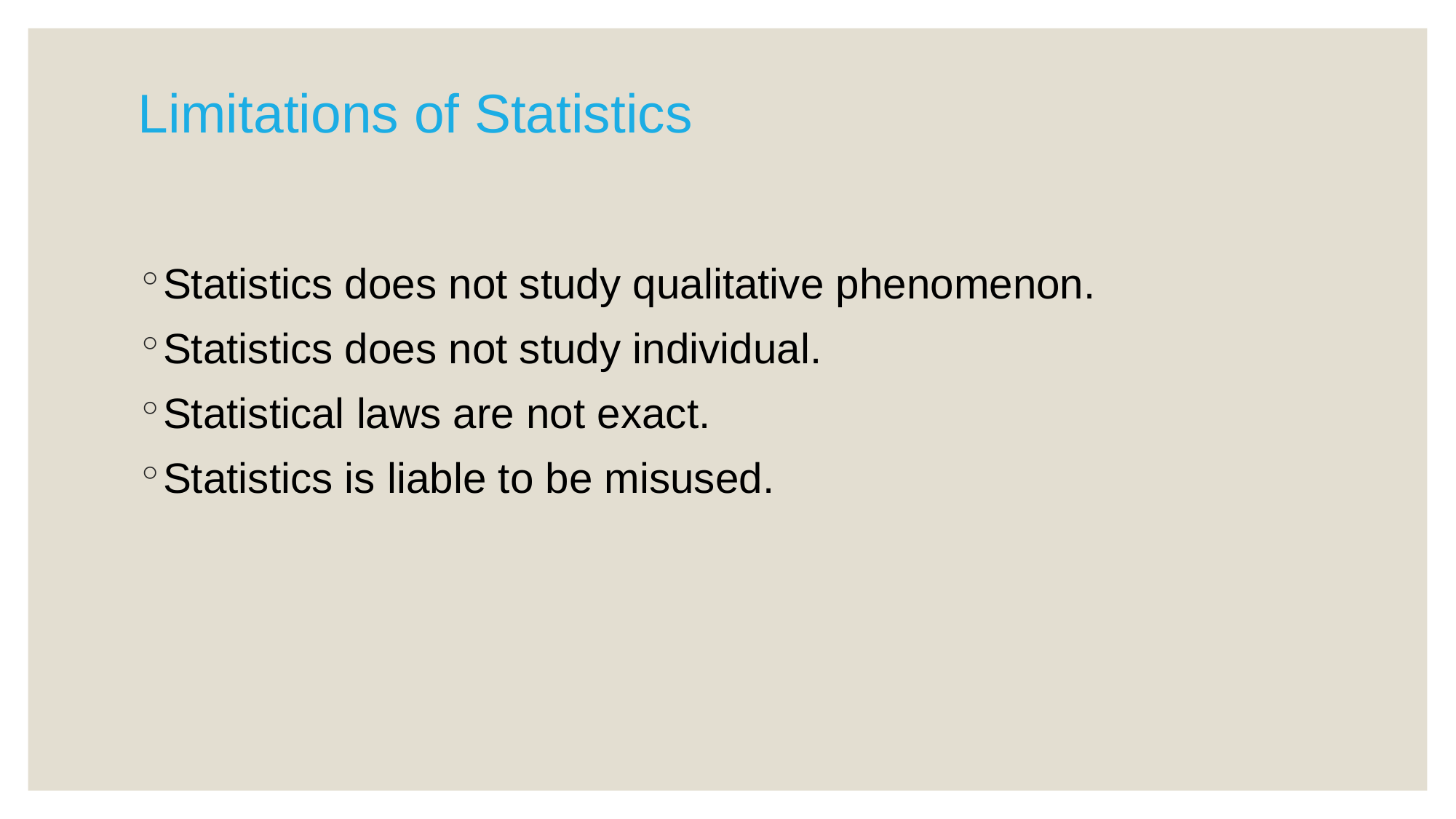

# Limitations of Statistics
Statistics does not study qualitative phenomenon.
Statistics does not study individual.
Statistical laws are not exact.
Statistics is liable to be misused.